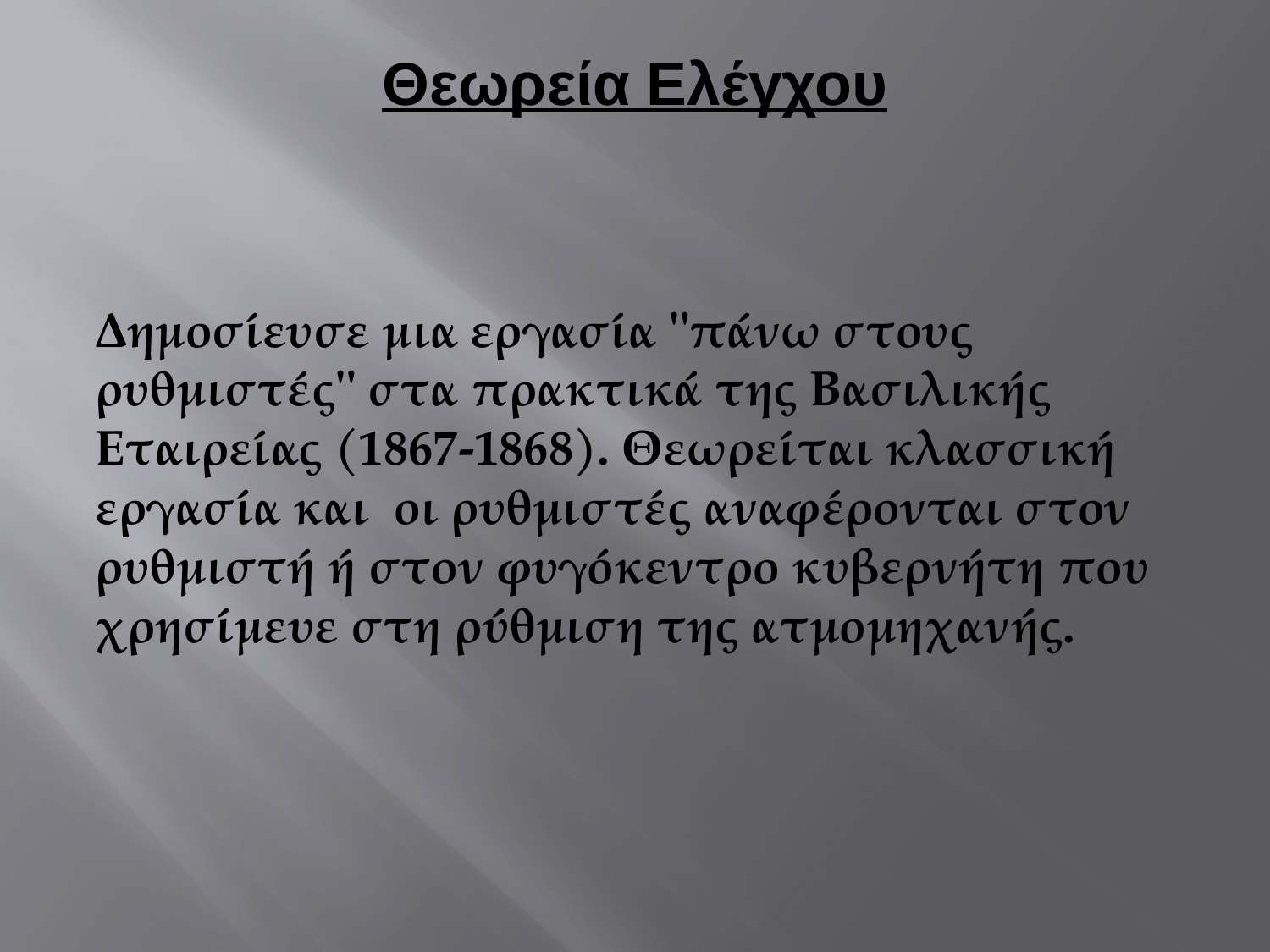

# Θεωρεία Ελέγχου

Δημοσίευσε μια εργασία "πάνω στους ρυθμιστές" στα πρακτικά της Βασιλικής Εταιρείας (1867-1868). Θεωρείται κλασσική εργασία και  οι ρυθμιστές αναφέρονται στον ρυθμιστή ή στον φυγόκεντρο κυβερνήτη που χρησίμευε στη ρύθμιση της ατμομηχανής.